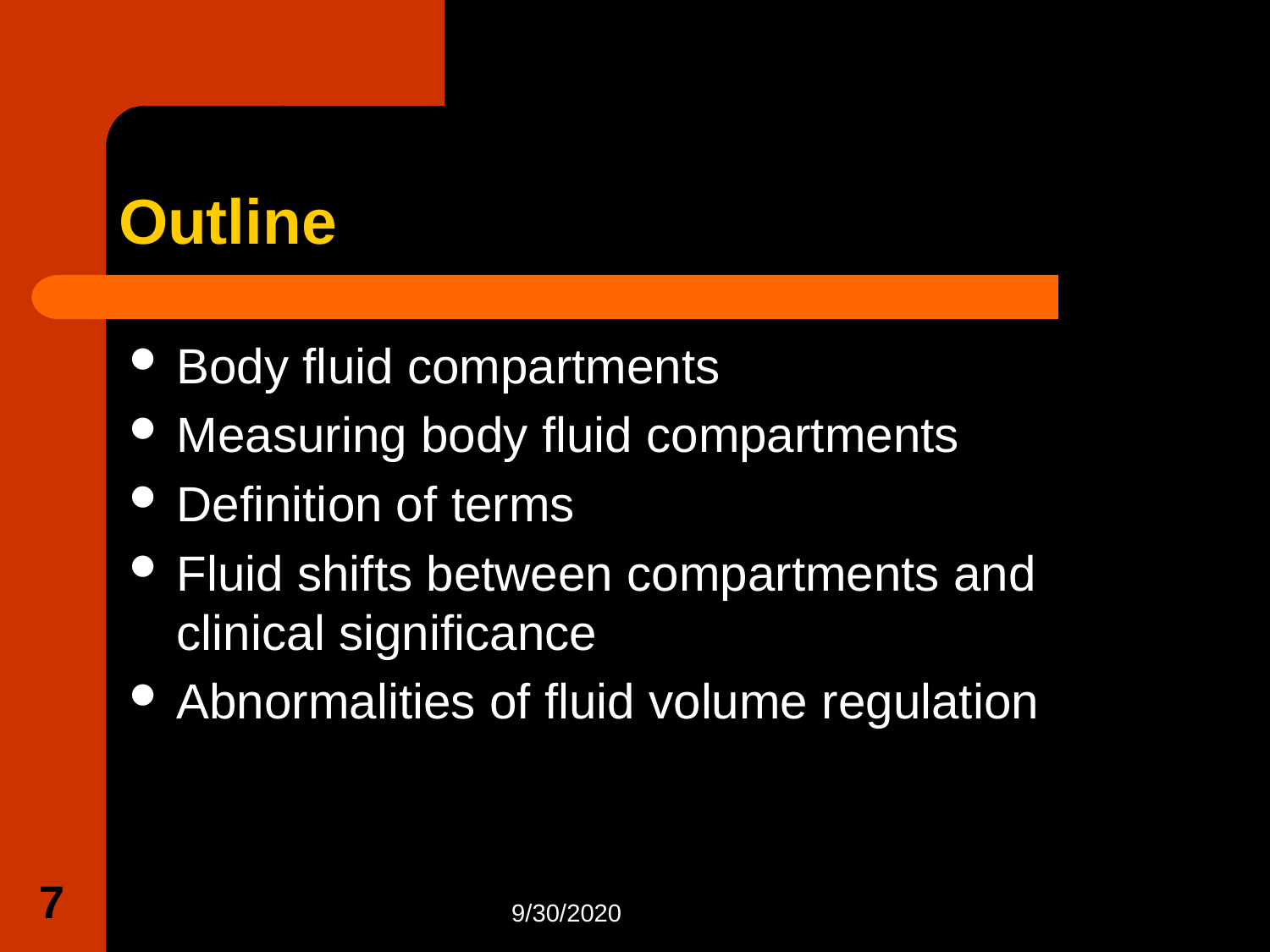

# Outline
Body fluid compartments
Measuring body fluid compartments
Definition of terms
Fluid shifts between compartments and clinical significance
Abnormalities of fluid volume regulation
7
9/30/2020